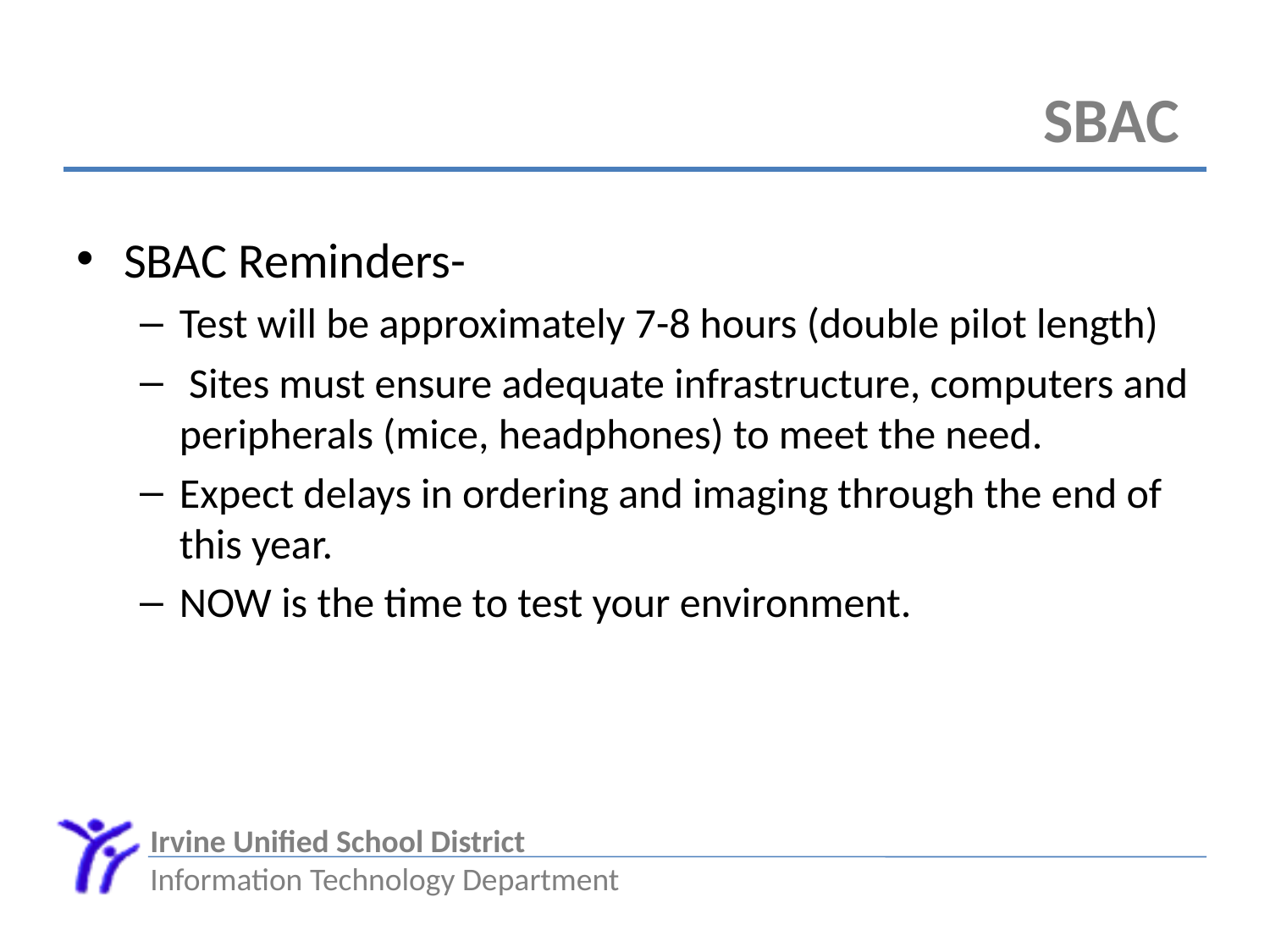

# SBAC
SBAC Reminders-
Test will be approximately 7-8 hours (double pilot length)
 Sites must ensure adequate infrastructure, computers and peripherals (mice, headphones) to meet the need.
Expect delays in ordering and imaging through the end of this year.
NOW is the time to test your environment.